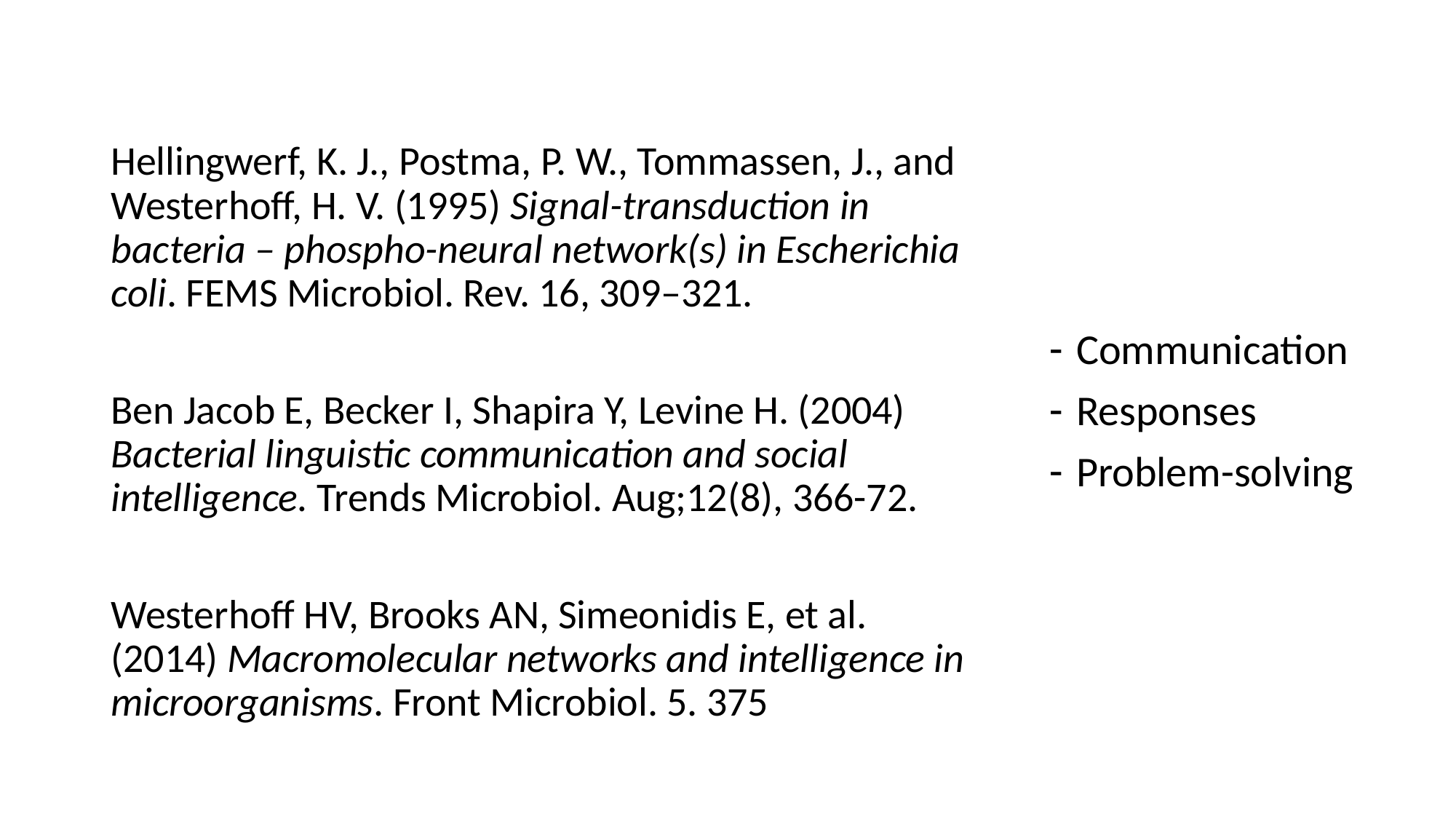

Hellingwerf, K. J., Postma, P. W., Tommassen, J., and Westerhoff, H. V. (1995) Signal-transduction in bacteria – phospho-neural network(s) in Escherichia coli. FEMS Microbiol. Rev. 16, 309–321.

Ben Jacob E, Becker I, Shapira Y, Levine H. (2004) Bacterial linguistic communication and social intelligence. Trends Microbiol. Aug;12(8), 366-72.

Westerhoff HV, Brooks AN, Simeonidis E, et al. (2014) Macromolecular networks and intelligence in microorganisms. Front Microbiol. 5. 375

Communication
Responses
Problem-solving